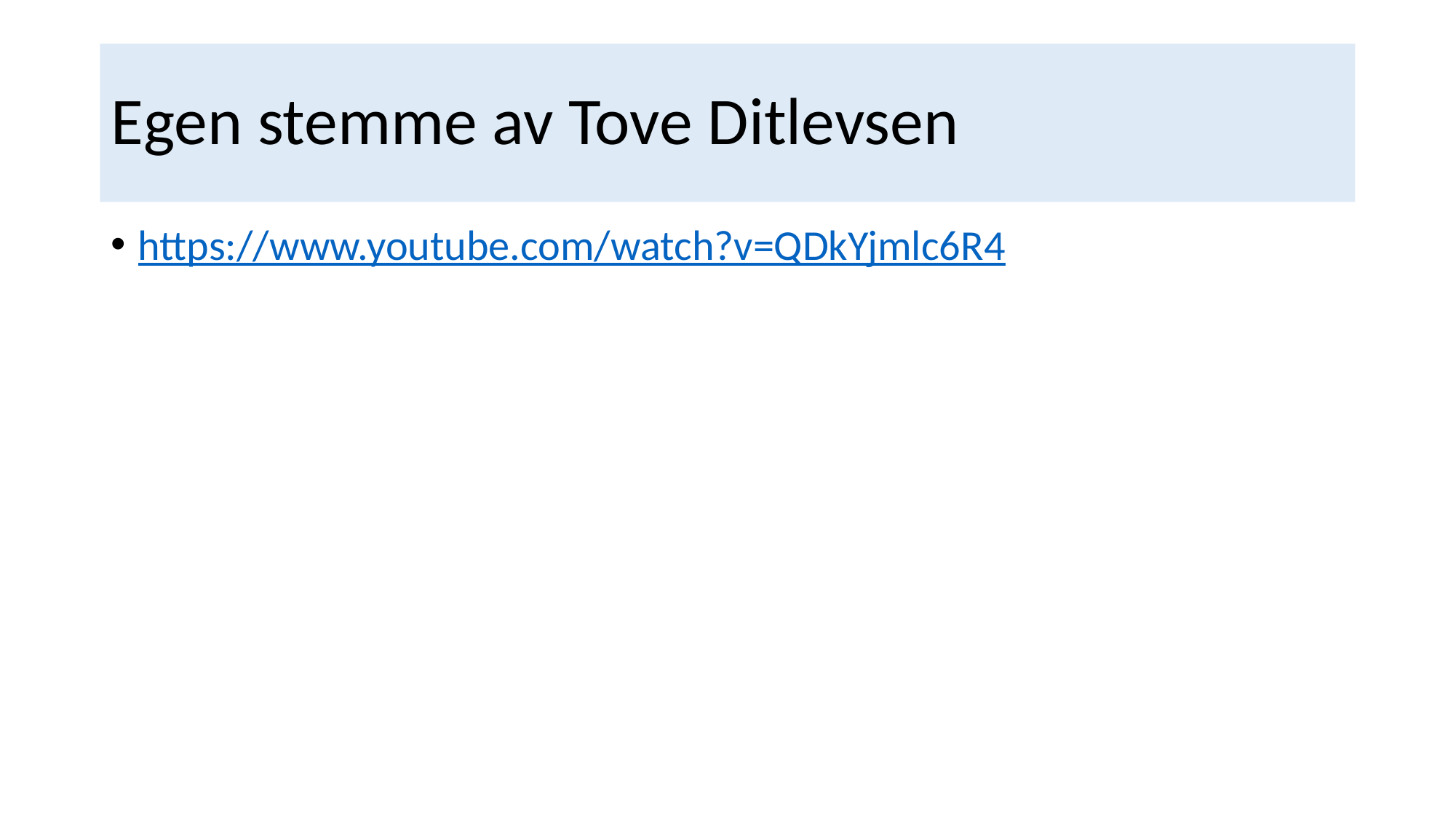

# Egen stemme av Tove Ditlevsen
https://www.youtube.com/watch?v=QDkYjmlc6R4